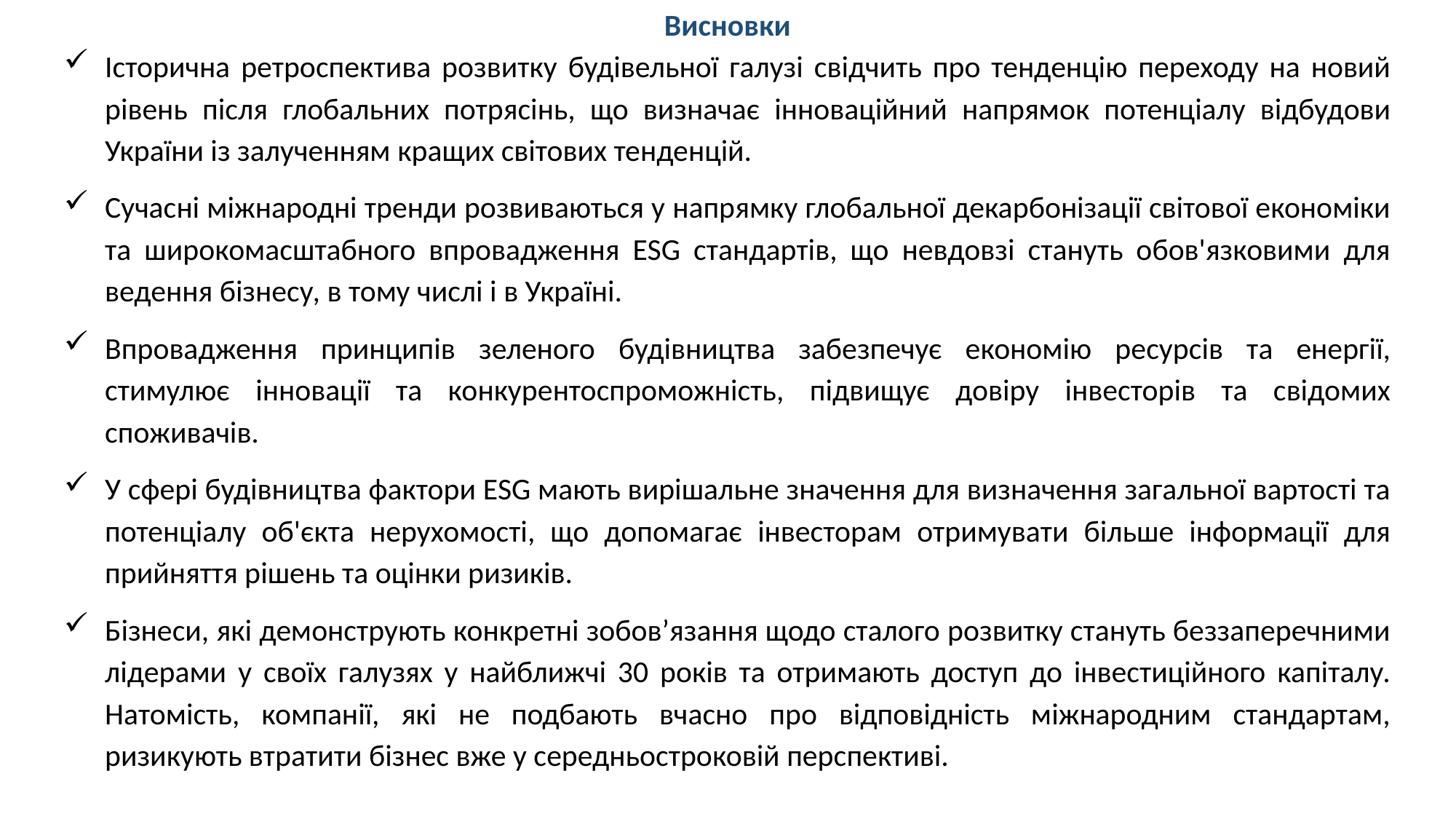

Висновки
Історична ретроспектива розвитку будівельної галузі свідчить про тенденцію переходу на новий рівень після глобальних потрясінь, що визначає інноваційний напрямок потенціалу відбудови України із залученням кращих світових тенденцій.
Сучасні міжнародні тренди розвиваються у напрямку глобальної декарбонізації світової економіки та широкомасштабного впровадження ESG стандартів, що невдовзі стануть обов'язковими для ведення бізнесу, в тому числі і в Україні.
Впровадження принципів зеленого будівництва забезпечує економію ресурсів та енергії, стимулює інновації та конкурентоспроможність, підвищує довіру інвесторів та свідомих споживачів.
У сфері будівництва фактори ESG мають вирішальне значення для визначення загальної вартості та потенціалу об'єкта нерухомості, що допомагає інвесторам отримувати більше інформації для прийняття рішень та оцінки ризиків.
Бізнеси, які демонструють конкретні зобов’язання щодо сталого розвитку стануть беззаперечними лідерами у своїх галузях у найближчі 30 років та отримають доступ до інвестиційного капіталу. Натомість, компанії, які не подбають вчасно про відповідність міжнародним стандартам, ризикують втратити бізнес вже у середньостроковій перспективі.